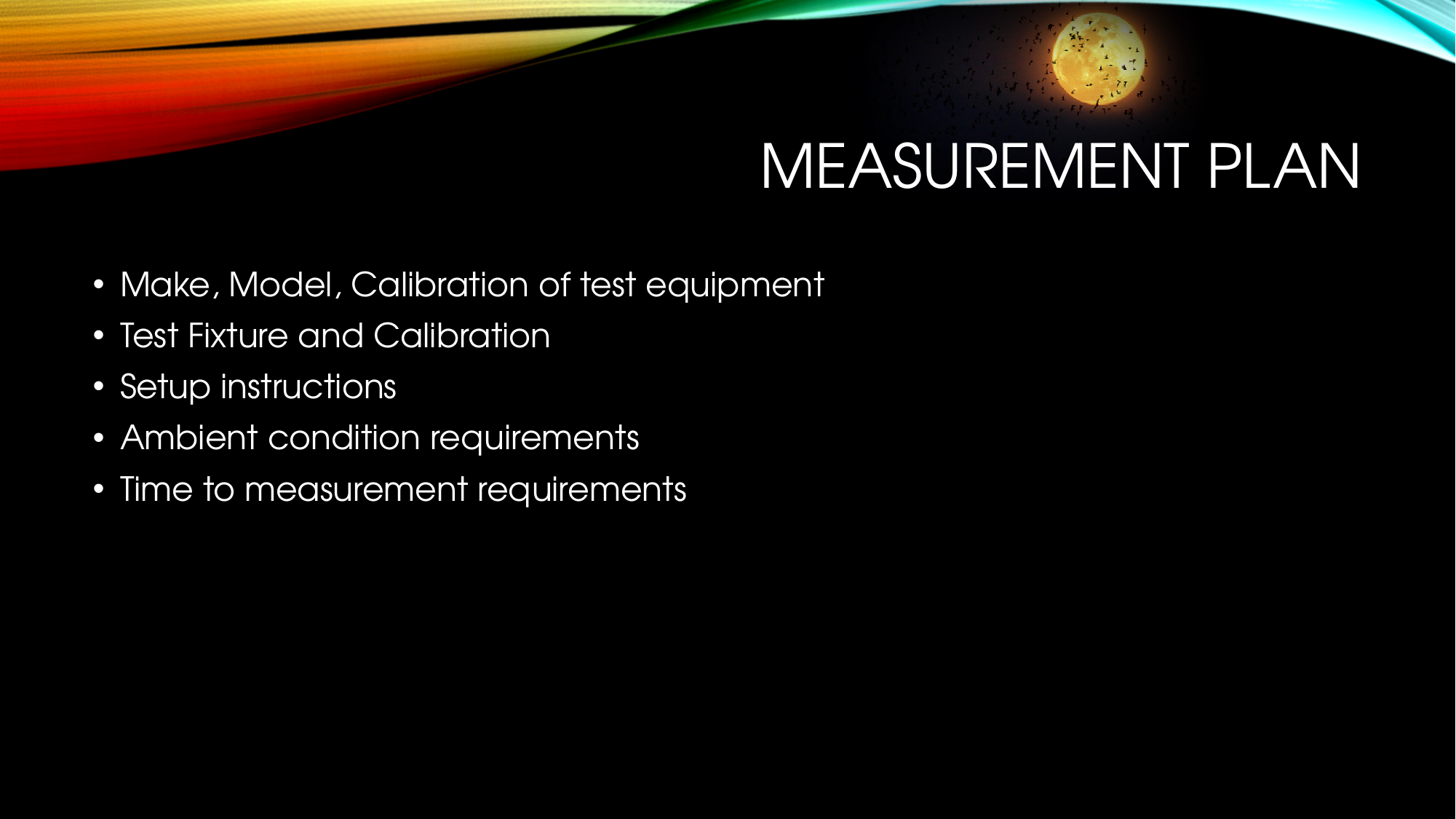

# Measurement plan
Make, Model, Calibration of test equipment
Test Fixture and Calibration
Setup instructions
Ambient condition requirements
Time to measurement requirements